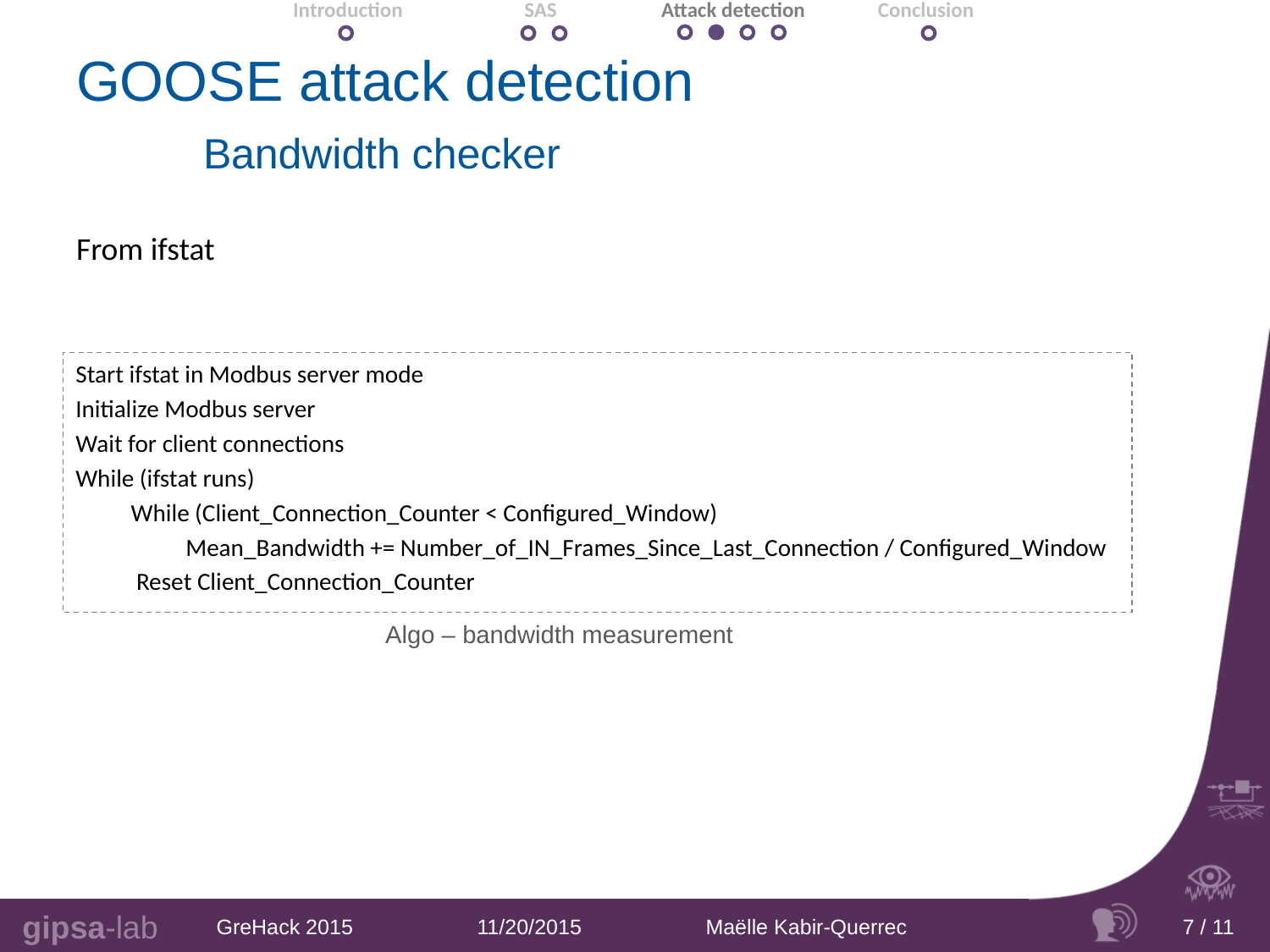

| Introduction | SAS | Attack detection | Conclusion |
| --- | --- | --- | --- |

# GOOSE attack detection Bandwidth checker
From ifstat
Start ifstat in Modbus server mode
Initialize Modbus server
Wait for client connections
While (ifstat runs)
          While (Client_Connection_Counter < Configured_Window)
                    Mean_Bandwidth += Number_of_IN_Frames_Since_Last_Connection / Configured_Window
           Reset Client_Connection_Counter
Algo – bandwidth measurement
GreHack 2015                     11/20/2015                     Maëlle Kabir-Querrec

7 / 11